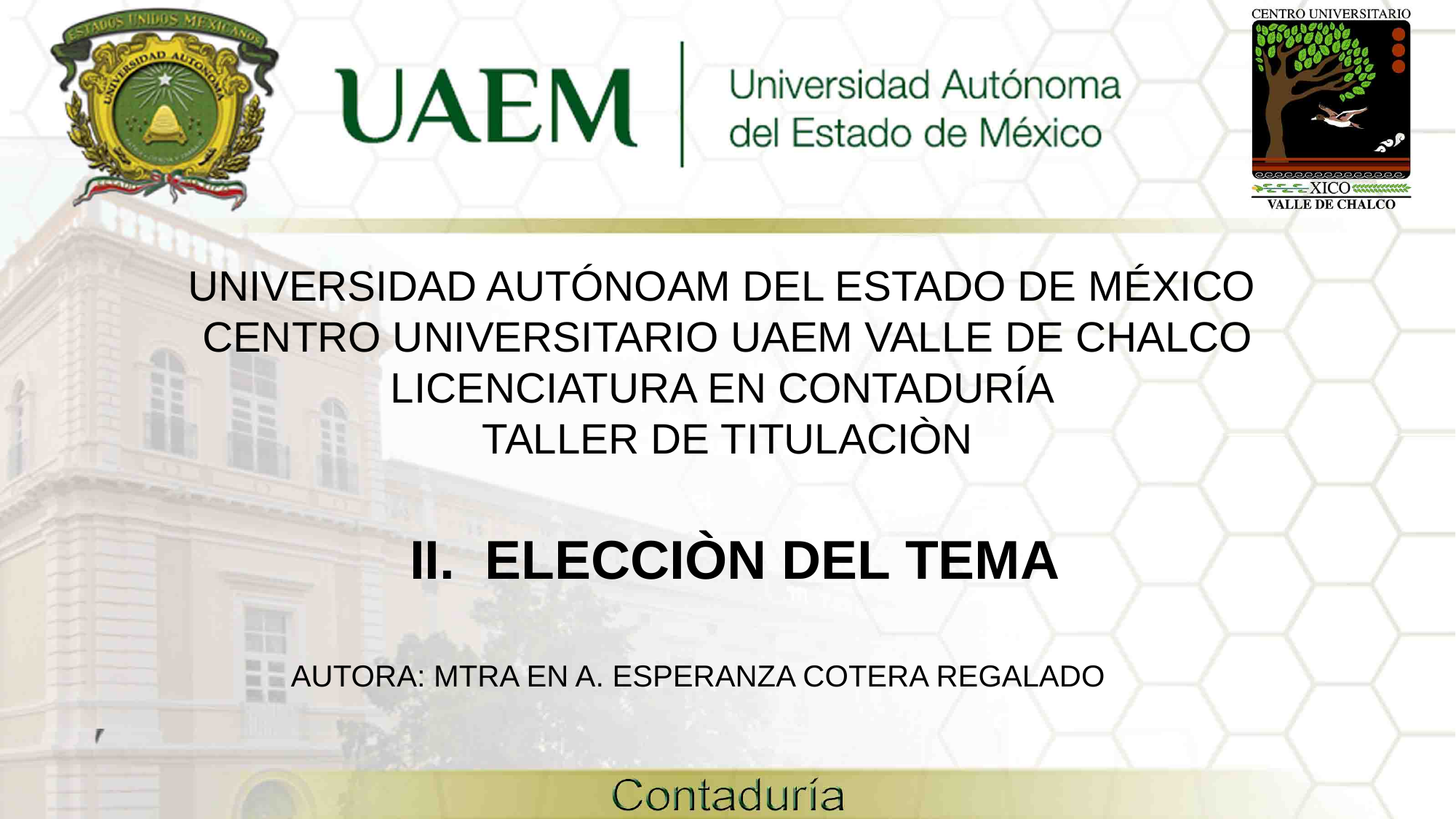

UNIVERSIDAD AUTÓNOAM DEL ESTADO DE MÉXICO
CENTRO UNIVERSITARIO UAEM VALLE DE CHALCO LICENCIATURA EN CONTADURÍA
TALLER DE TITULACIÒN

 II.  ELECCIÒN DEL TEMA

AUTORA: MTRA EN A. ESPERANZA COTERA REGALADO